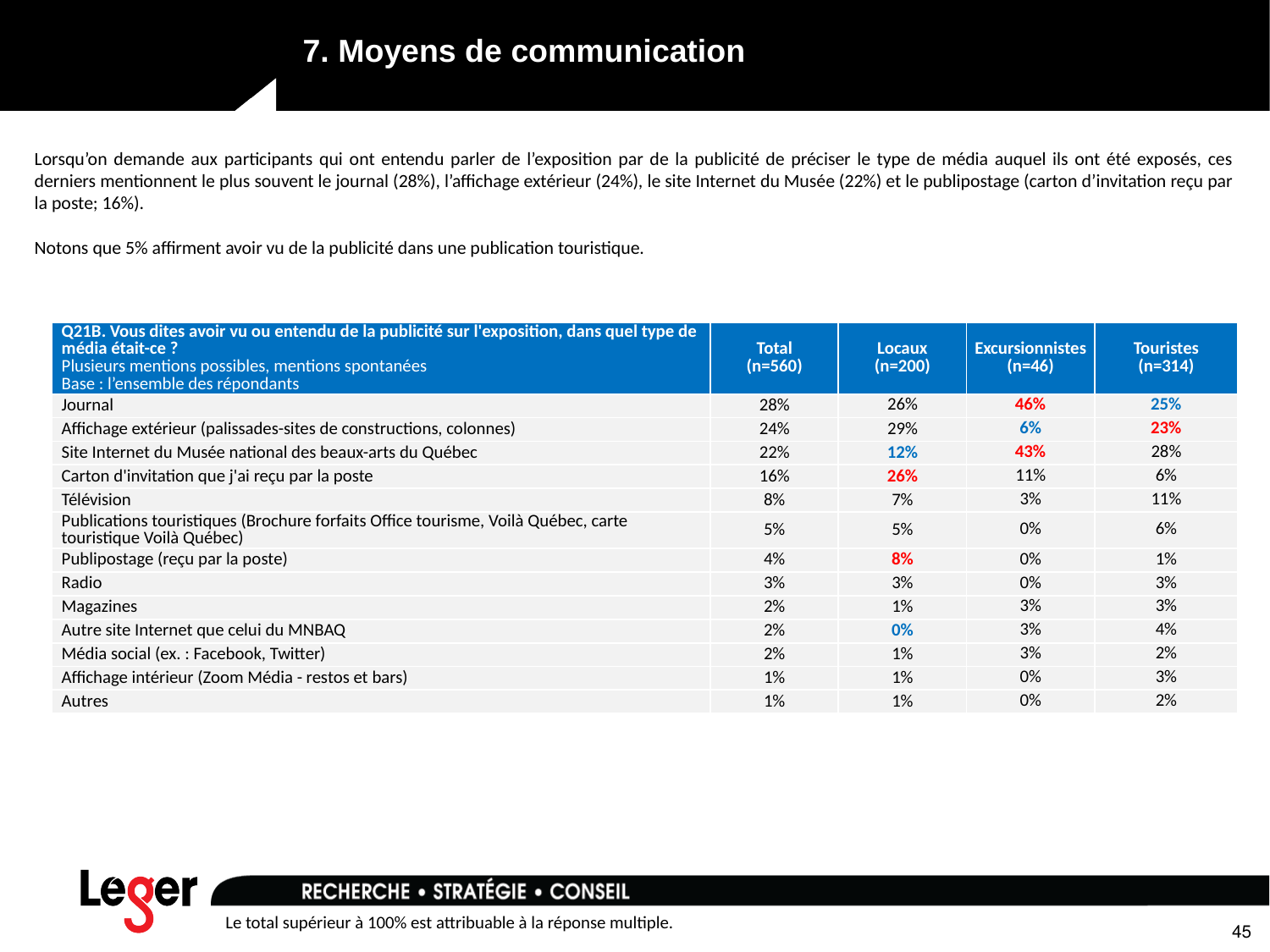

# 7. Moyens de communication

Lorsqu’on demande aux participants qui ont entendu parler de l’exposition par de la publicité de préciser le type de média auquel ils ont été exposés, ces derniers mentionnent le plus souvent le journal (28%), l’affichage extérieur (24%), le site Internet du Musée (22%) et le publipostage (carton d’invitation reçu par la poste; 16%).

Notons que 5% affirment avoir vu de la publicité dans une publication touristique.

| Q21B. Vous dites avoir vu ou entendu de la publicité sur l'exposition, dans quel type de média était-ce ? Plusieurs mentions possibles, mentions spontanées Base : l’ensemble des répondants | Total (n=560) | Locaux (n=200) | Excursionnistes (n=46) | Touristes (n=314) |
| --- | --- | --- | --- | --- |
| Journal | 28% | 26% | 46% | 25% |
| Affichage extérieur (palissades-sites de constructions, colonnes) | 24% | 29% | 6% | 23% |
| Site Internet du Musée national des beaux-arts du Québec | 22% | 12% | 43% | 28% |
| Carton d'invitation que j'ai reçu par la poste | 16% | 26% | 11% | 6% |
| Télévision | 8% | 7% | 3% | 11% |
| Publications touristiques (Brochure forfaits Office tourisme, Voilà Québec, carte touristique Voilà Québec) | 5% | 5% | 0% | 6% |
| Publipostage (reçu par la poste) | 4% | 8% | 0% | 1% |
| Radio | 3% | 3% | 0% | 3% |
| Magazines | 2% | 1% | 3% | 3% |
| Autre site Internet que celui du MNBAQ | 2% | 0% | 3% | 4% |
| Média social (ex. : Facebook, Twitter) | 2% | 1% | 3% | 2% |
| Affichage intérieur (Zoom Média - restos et bars) | 1% | 1% | 0% | 3% |
| Autres | 1% | 1% | 0% | 2% |

45
Le total supérieur à 100% est attribuable à la réponse multiple.